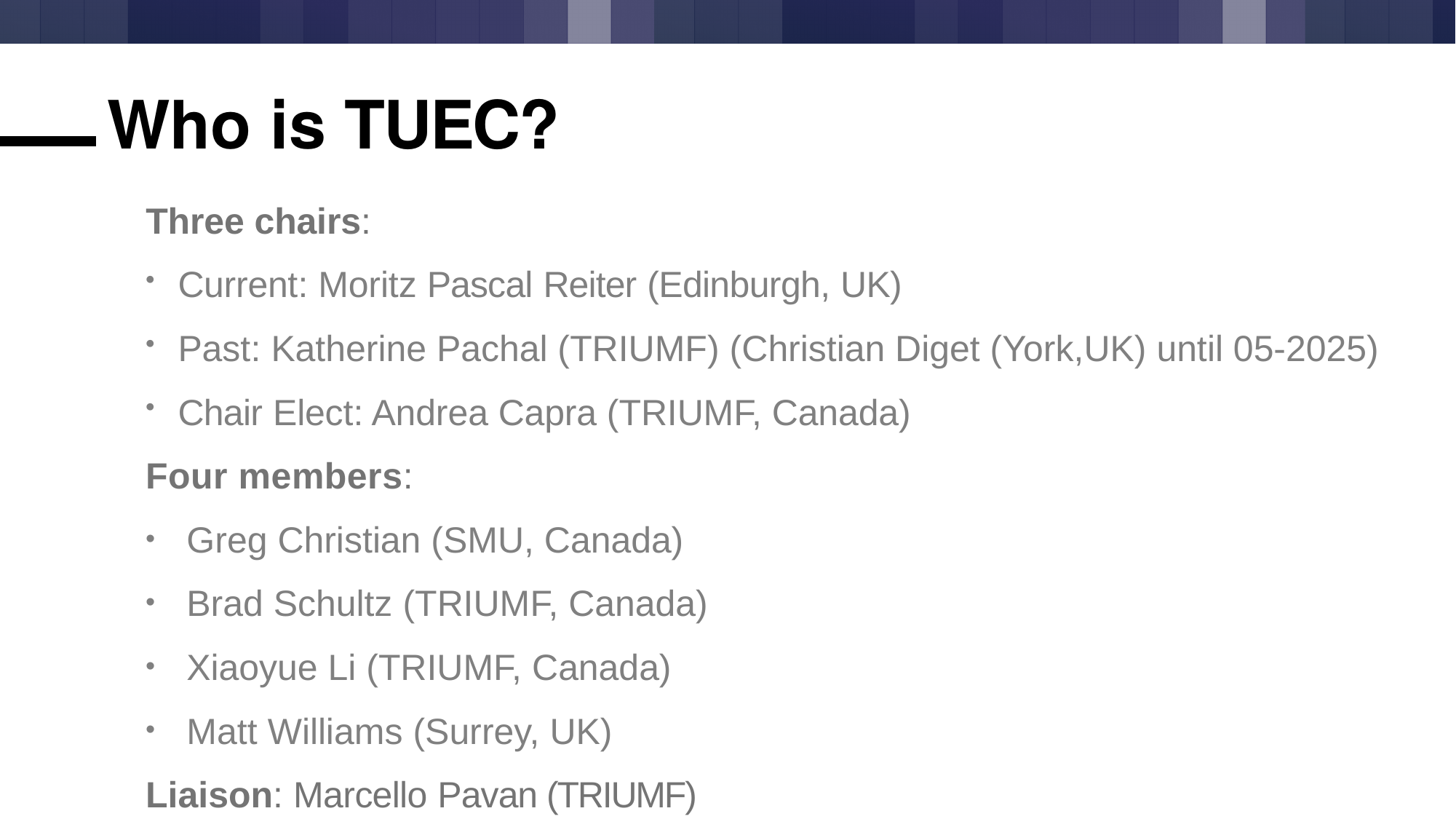

Who is TUEC?
Three chairs:
Current: Moritz Pascal Reiter (Edinburgh, UK)
Past: Katherine Pachal (TRIUMF) (Christian Diget (York,UK) until 05-2025)
Chair Elect: Andrea Capra (TRIUMF, Canada)
Four members:
Greg Christian (SMU, Canada)
Brad Schultz (TRIUMF, Canada)
Xiaoyue Li (TRIUMF, Canada)
Matt Williams (Surrey, UK)
Liaison: Marcello Pavan (TRIUMF)